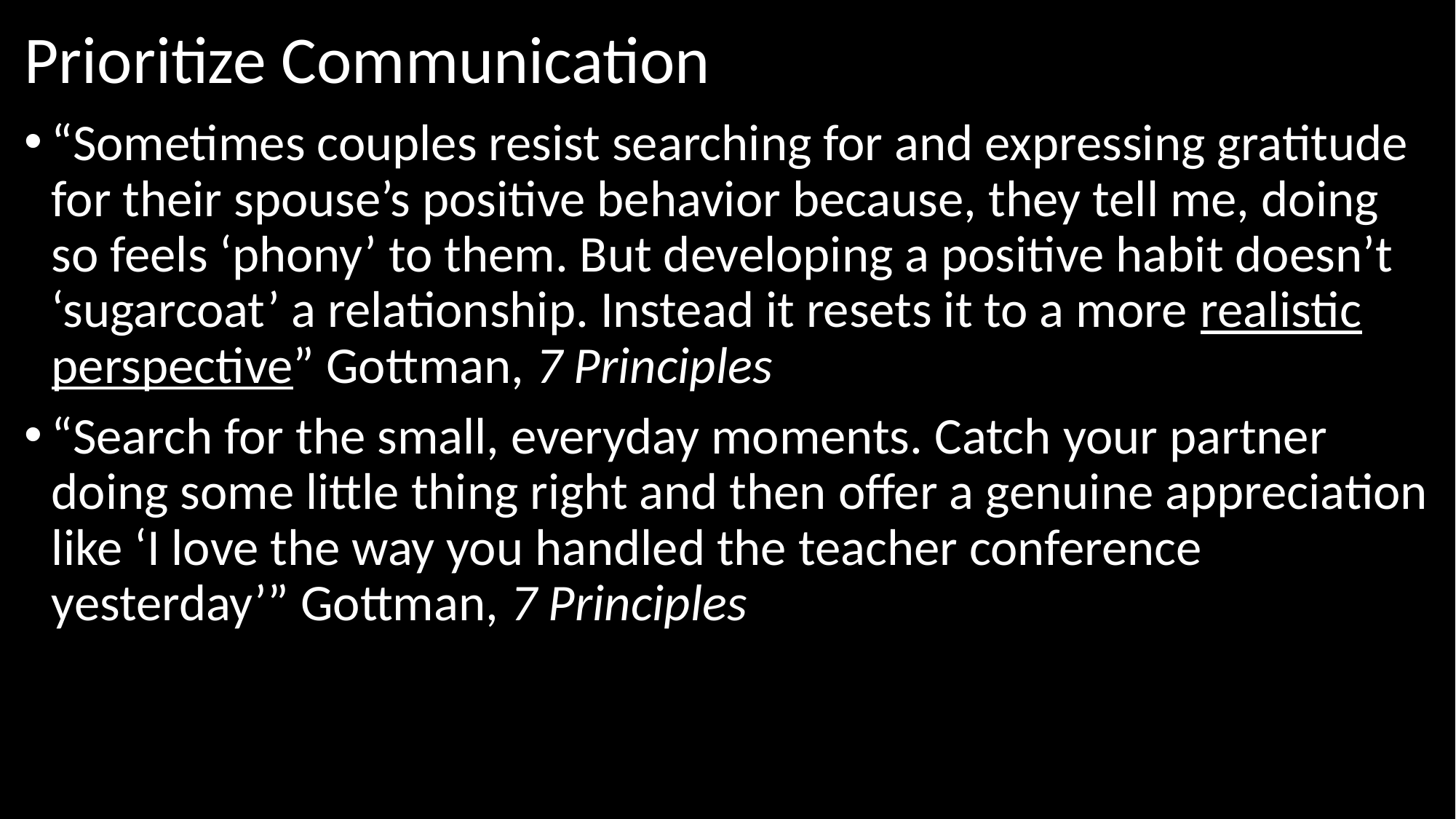

# Prioritize Communication
“Sometimes couples resist searching for and expressing gratitude for their spouse’s positive behavior because, they tell me, doing so feels ‘phony’ to them. But developing a positive habit doesn’t ‘sugarcoat’ a relationship. Instead it resets it to a more realistic perspective” Gottman, 7 Principles
“Search for the small, everyday moments. Catch your partner doing some little thing right and then offer a genuine appreciation like ‘I love the way you handled the teacher conference yesterday’” Gottman, 7 Principles